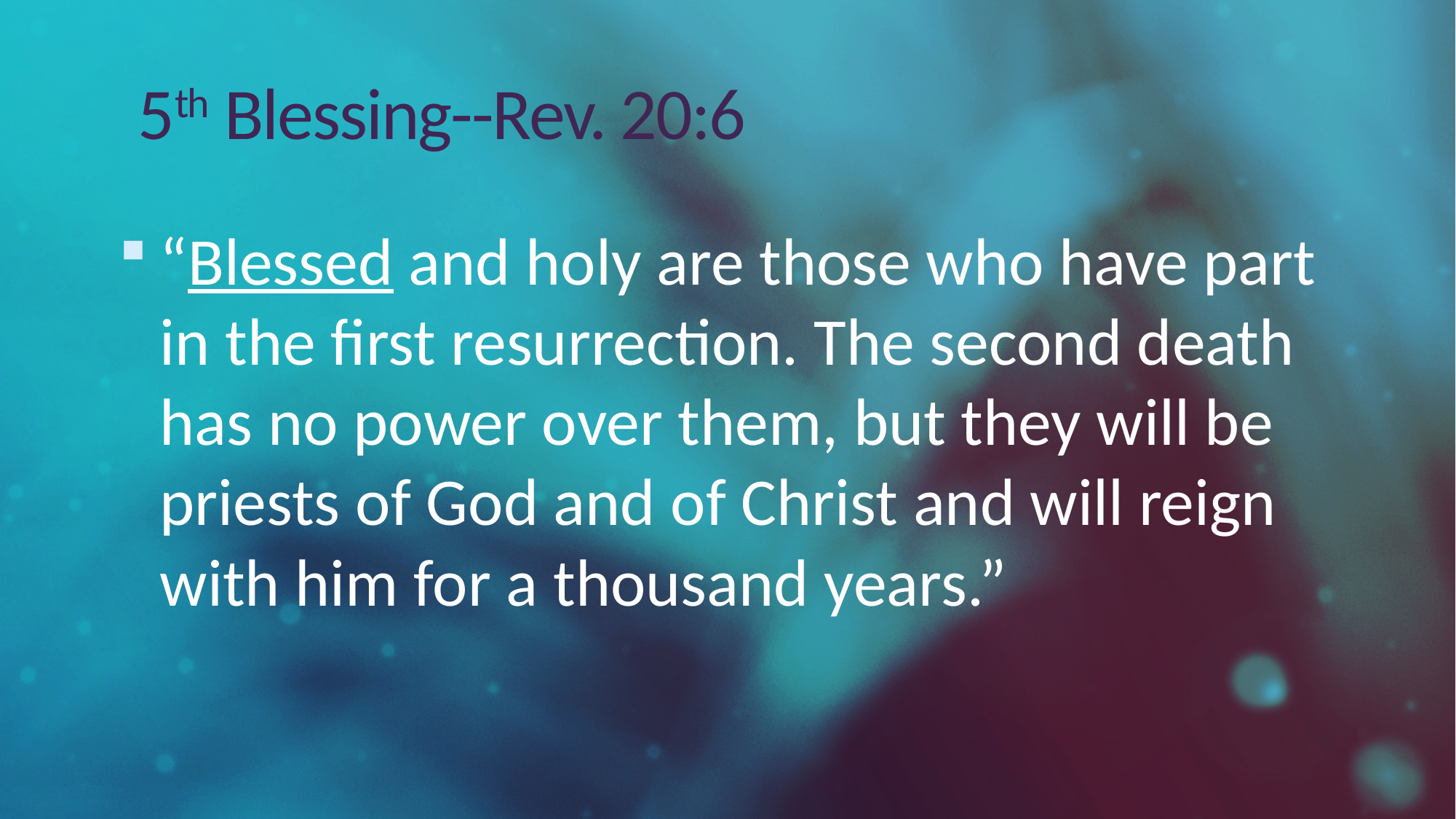

# 5th Blessing--Rev. 20:6
“Blessed and holy are those who have part in the first resurrection. The second death has no power over them, but they will be priests of God and of Christ and will reign with him for a thousand years.”